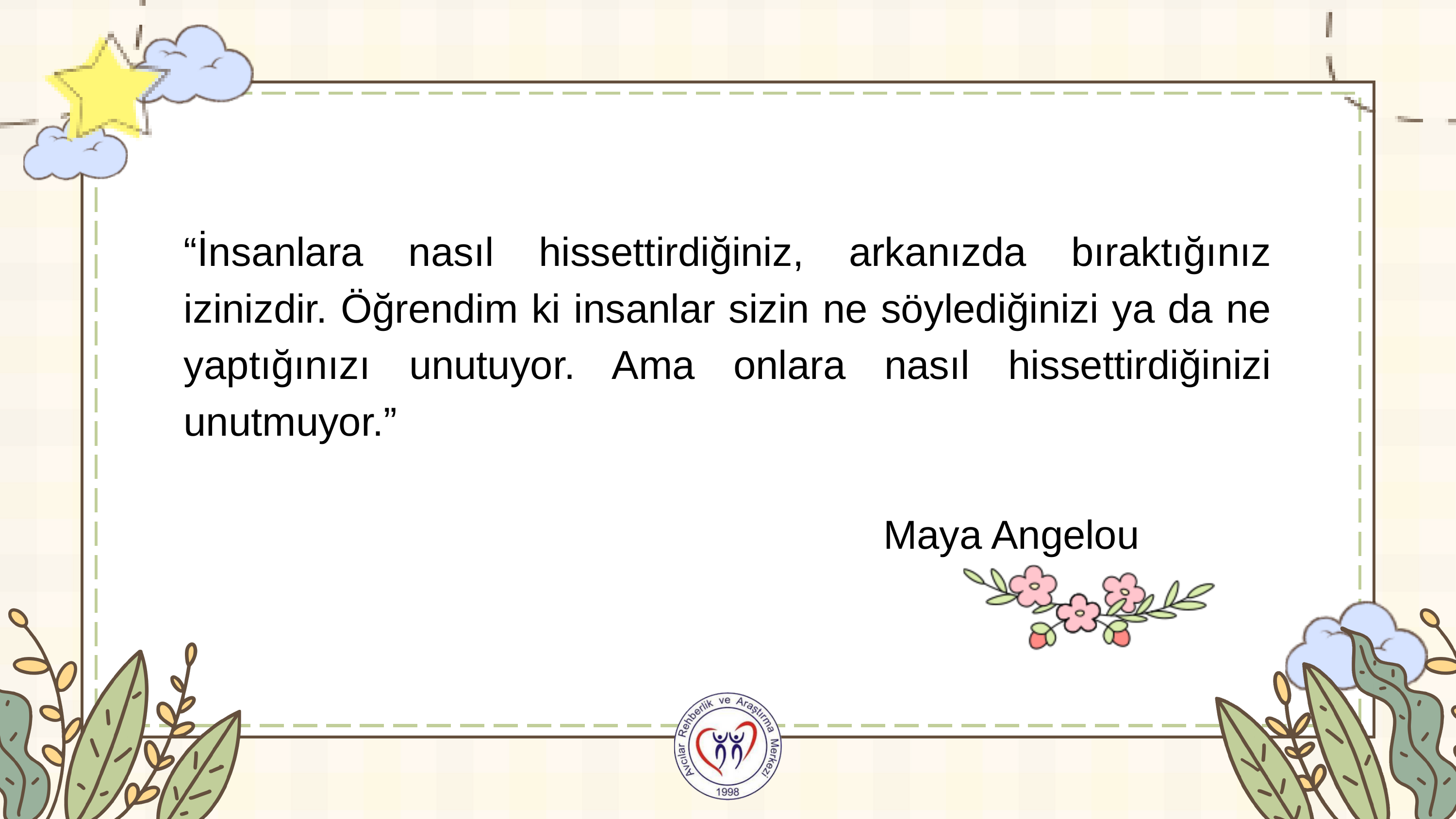

“İnsanlara nasıl hissettirdiğiniz, arkanızda bıraktığınız izinizdir. Öğrendim ki insanlar sizin ne söylediğinizi ya da ne yaptığınızı unutuyor. Ama onlara nasıl hissettirdiğinizi unutmuyor.”

                                                              Maya Angelou